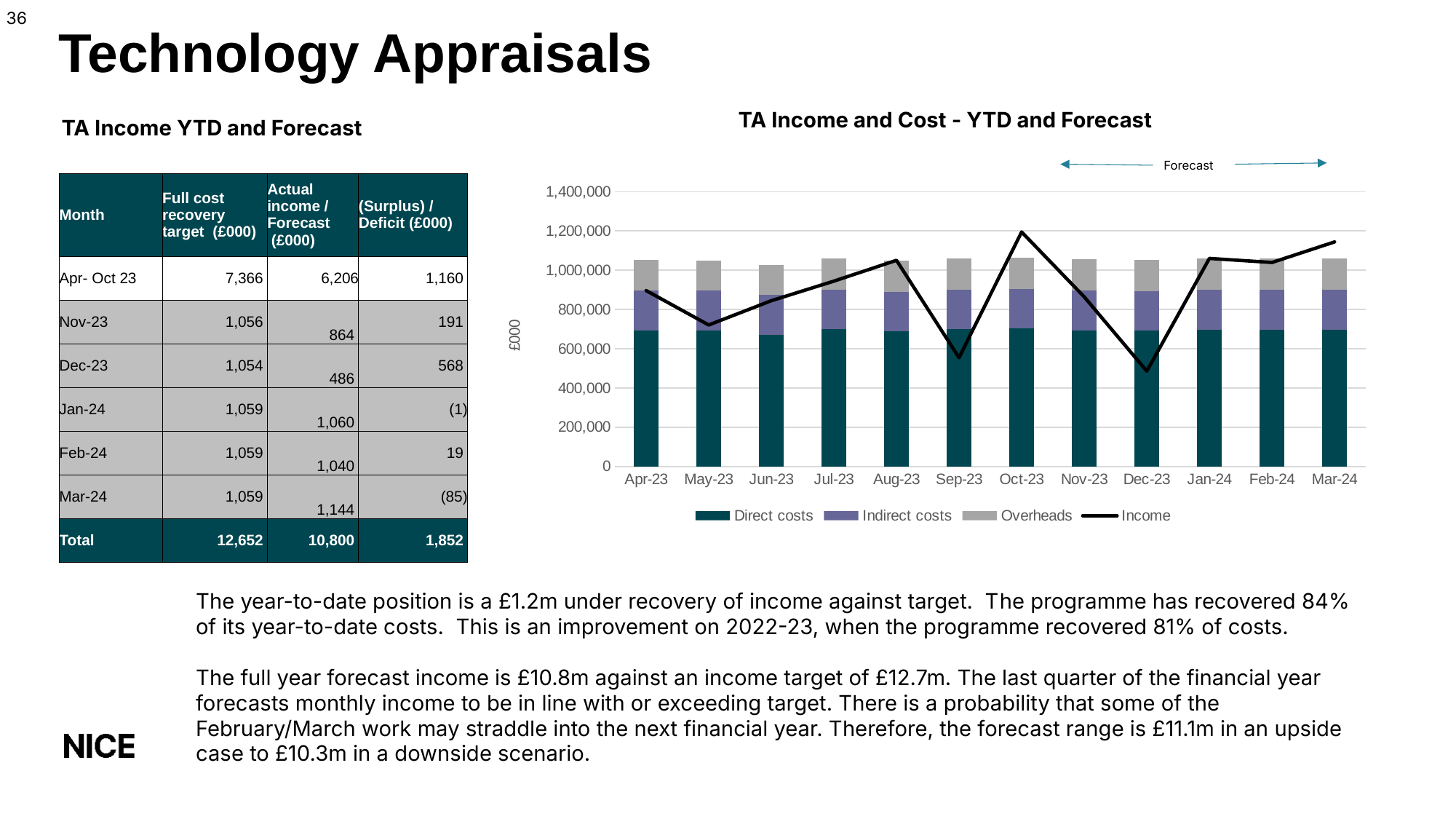

# Technology Appraisals
TA Income and Cost - YTD and Forecast
TA Income YTD and Forecast
Forecast
| Month | Full cost recovery target  (£000) | Actual income / Forecast   (£000) | (Surplus) / Deficit (£000) |
| --- | --- | --- | --- |
| Apr- Oct 23 | 7,366 | 6,206 | 1,160 |
| Nov-23 | 1,056 | 864 | 191 |
| Dec-23 | 1,054 | 486 | 568 |
| Jan-24 | 1,059 | 1,060 | (1) |
| Feb-24 | 1,059 | 1,040 | 19 |
| Mar-24 | 1,059 | 1,144 | (85) |
| Total | 12,652 | 10,800 | 1,852 |

### Chart

| Category | Direct costs | Indirect costs | Overheads |  |
|---|---|---|---|---|
| 45017 | 694670.851116835 | 202153.78839043167 | 157050.85499451938 | 896413.1 |
| 45047 | 693530.9508116771 | 202153.78839043167 | 154756.78832785273 | 721190.0 |
| 45078 | 671686.1822072226 | 202153.78839043167 | 154492.08832785272 | 844541.55 |
| 45108 | 699267.5144081882 | 202153.78839043167 | 159841.23416118606 | 944406.550000001 |
| 45139 | 687301.854312493 | 202153.78839043167 | 157602.31332785272 | 1050540.0 |
| 45170 | 699859.8064466815 | 202153.78839043167 | 158186.85916118606 | 554197.5 |
| 45200 | 703477.5913920078 | 202153.78839043167 | 159201.5424945194 | 1194737.45 |
| 45231 | 694732.5302655941 | 202153.78839043167 | 158650.08416118607 | 864276.0378827099 |
| 45261 | 692123.2906402029 | 202153.78839043167 | 159753.00082785275 | 485793.9332257528 |
| 45292 | 697087.6977030811 | 202153.78839043167 | 159753.00082785275 | 1060148.180469821 |
| 45323 | 697055.6640596713 | 202153.78839043167 | 159753.00082785275 | 1039576.6909514461 |
| 45352 | 697026.5425656625 | 202153.78839043167 | 159753.00082785275 | 1144179.0074702692 |
The year-to-date position is a £1.2m under recovery of income against target.  The programme has recovered 84% of its year-to-date costs.  This is an improvement on 2022-23, when the programme recovered 81% of costs.

The full year forecast income is £10.8m against an income target of £12.7m. The last quarter of the financial year forecasts monthly income to be in line with or exceeding target. There is a probability that some of the February/March work may straddle into the next financial year. Therefore, the forecast range is £11.1m in an upside case to £10.3m in a downside scenario.